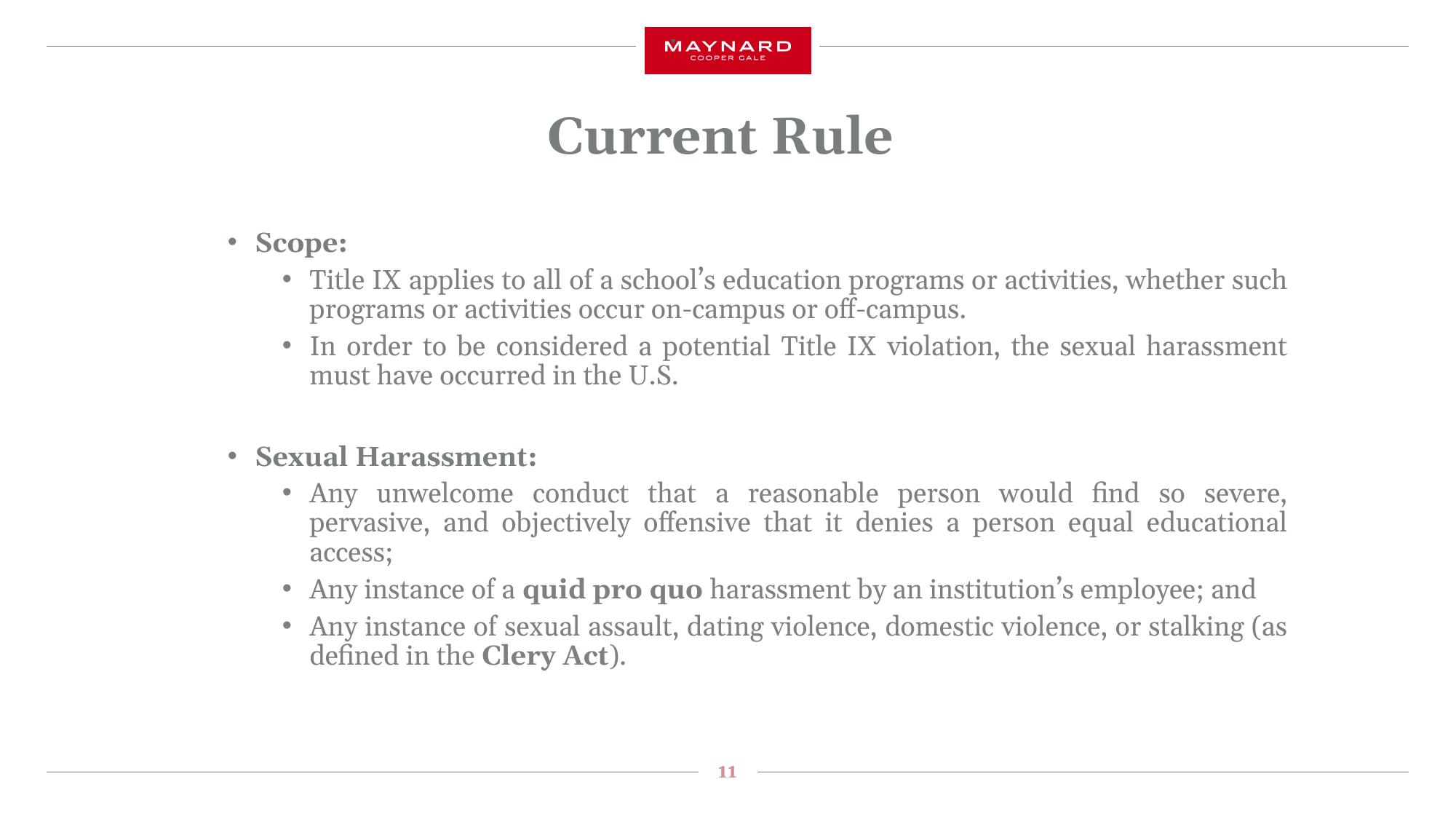

# Current Rule
Scope:
Title IX applies to all of a school’s education programs or activities, whether such programs or activities occur on-campus or off-campus.
In order to be considered a potential Title IX violation, the sexual harassment must have occurred in the U.S.

Sexual Harassment:
Any unwelcome conduct that a reasonable person would find so severe, pervasive, and objectively offensive that it denies a person equal educational access;
Any instance of a quid pro quo harassment by an institution’s employee; and
Any instance of sexual assault, dating violence, domestic violence, or stalking (as defined in the Clery Act).

11